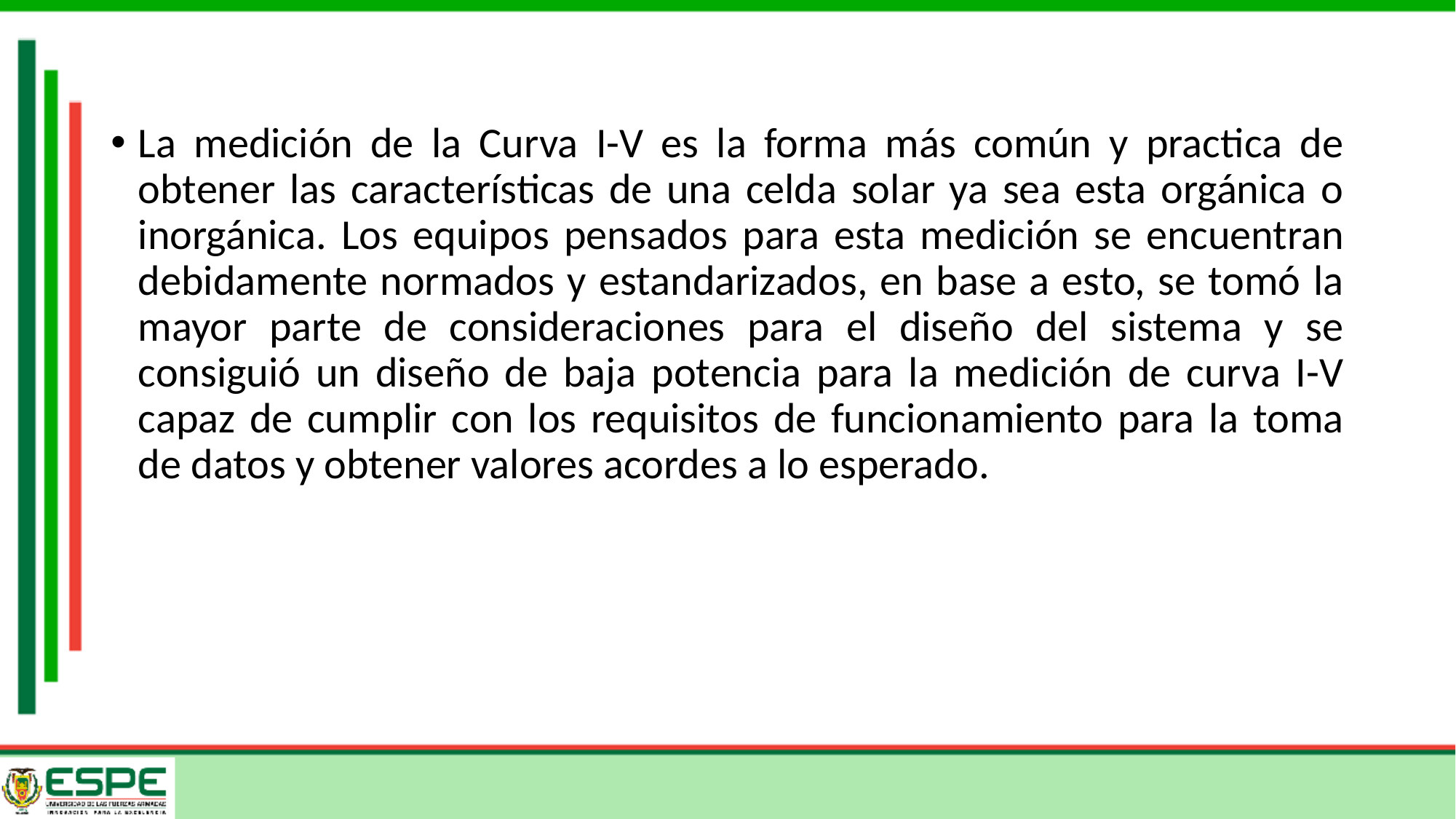

La medición de la Curva I-V es la forma más común y practica de obtener las características de una celda solar ya sea esta orgánica o inorgánica. Los equipos pensados para esta medición se encuentran debidamente normados y estandarizados, en base a esto, se tomó la mayor parte de consideraciones para el diseño del sistema y se consiguió un diseño de baja potencia para la medición de curva I-V capaz de cumplir con los requisitos de funcionamiento para la toma de datos y obtener valores acordes a lo esperado.